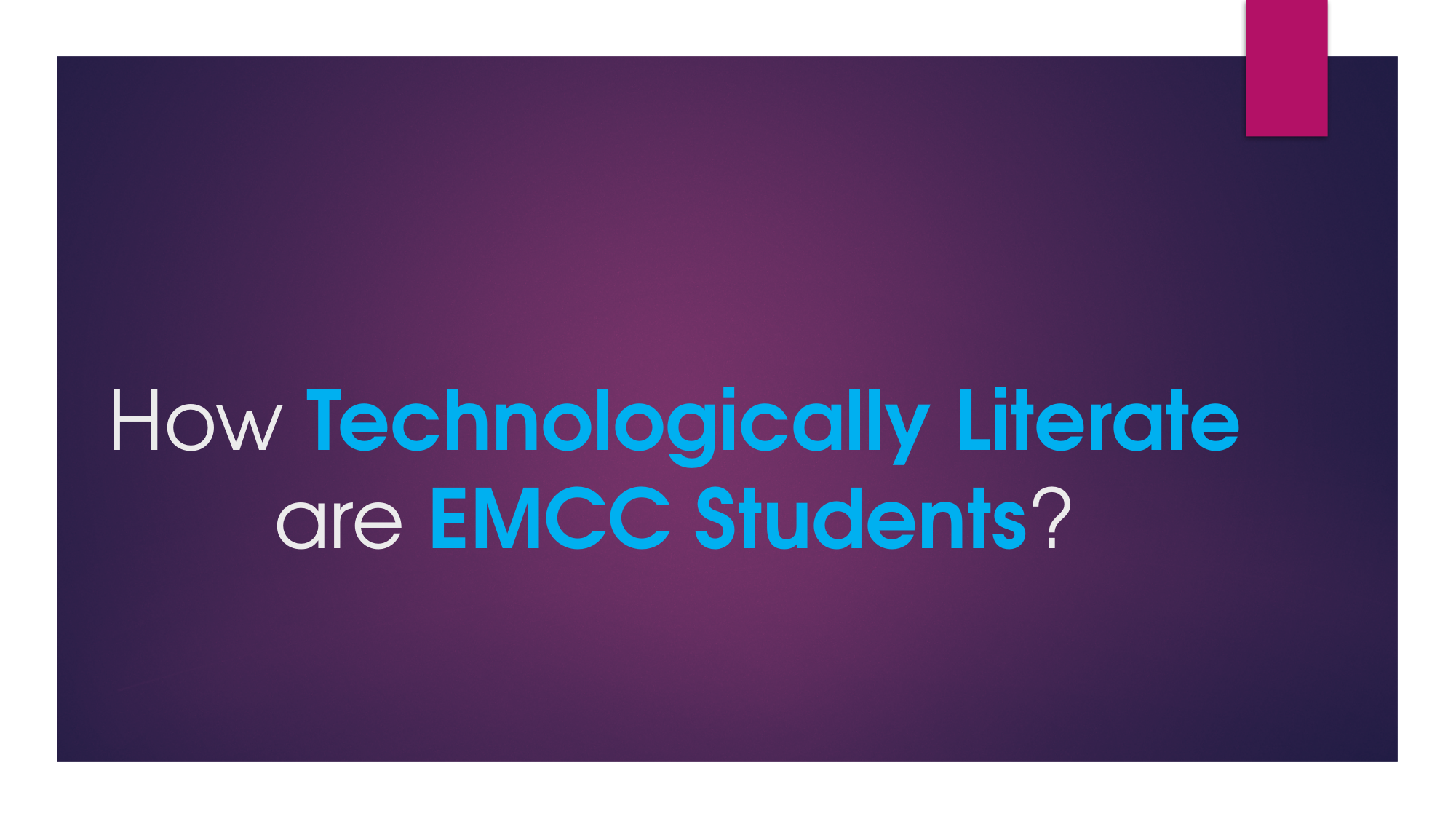

# How Technologically Literate are EMCC Students?